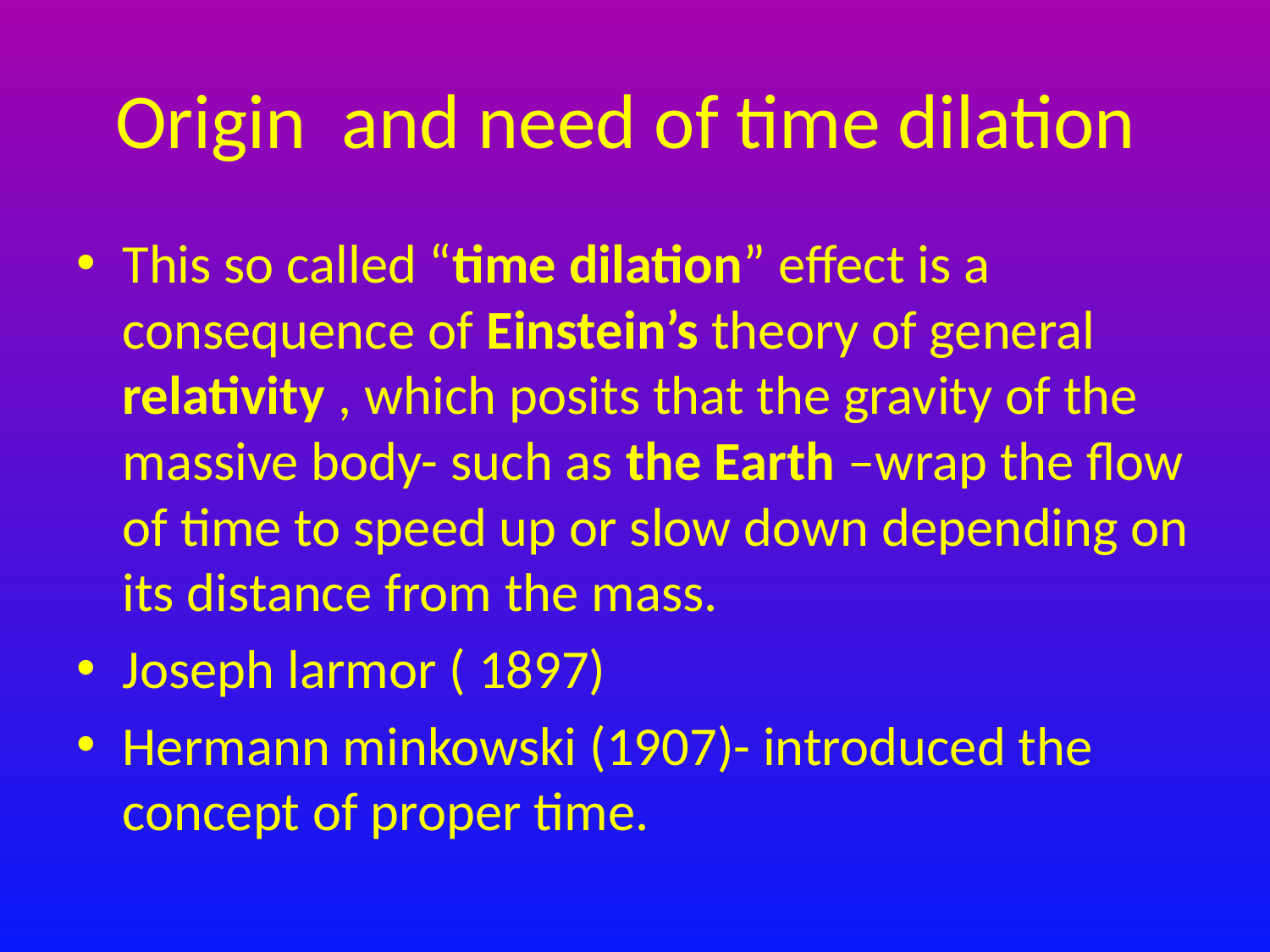

# Origin  and need of time dilation
This so called “time dilation” effect is a consequence of Einstein’s theory of general relativity , which posits that the gravity of the massive body- such as the Earth –wrap the flow of time to speed up or slow down depending on its distance from the mass.
Joseph larmor ( 1897)
Hermann minkowski (1907)- introduced the concept of proper time.